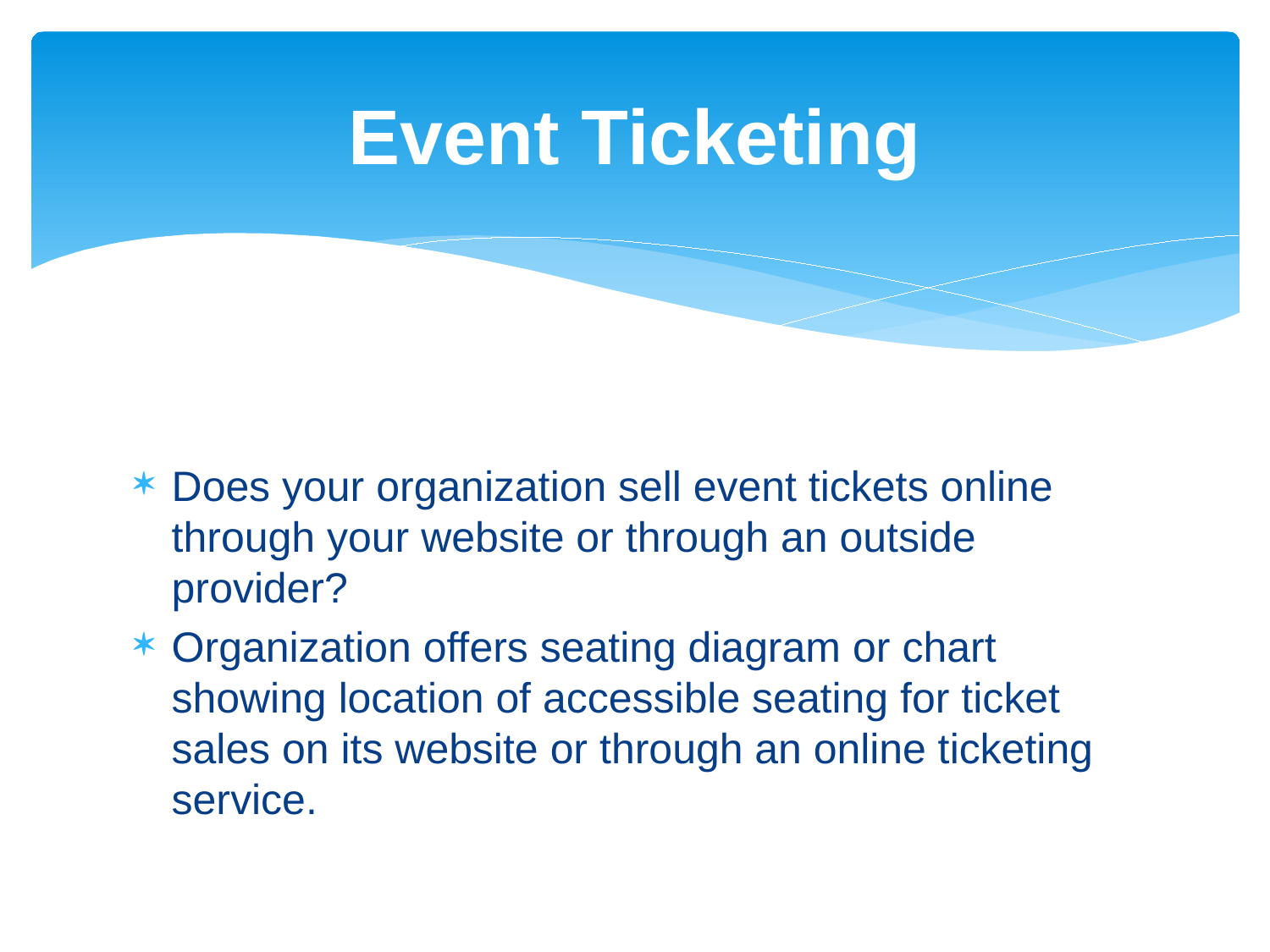

# Event Ticketing

Does your organization sell event tickets online through your website or through an outside provider?
Organization offers seating diagram or chart showing location of accessible seating for ticket sales on its website or through an online ticketing service.